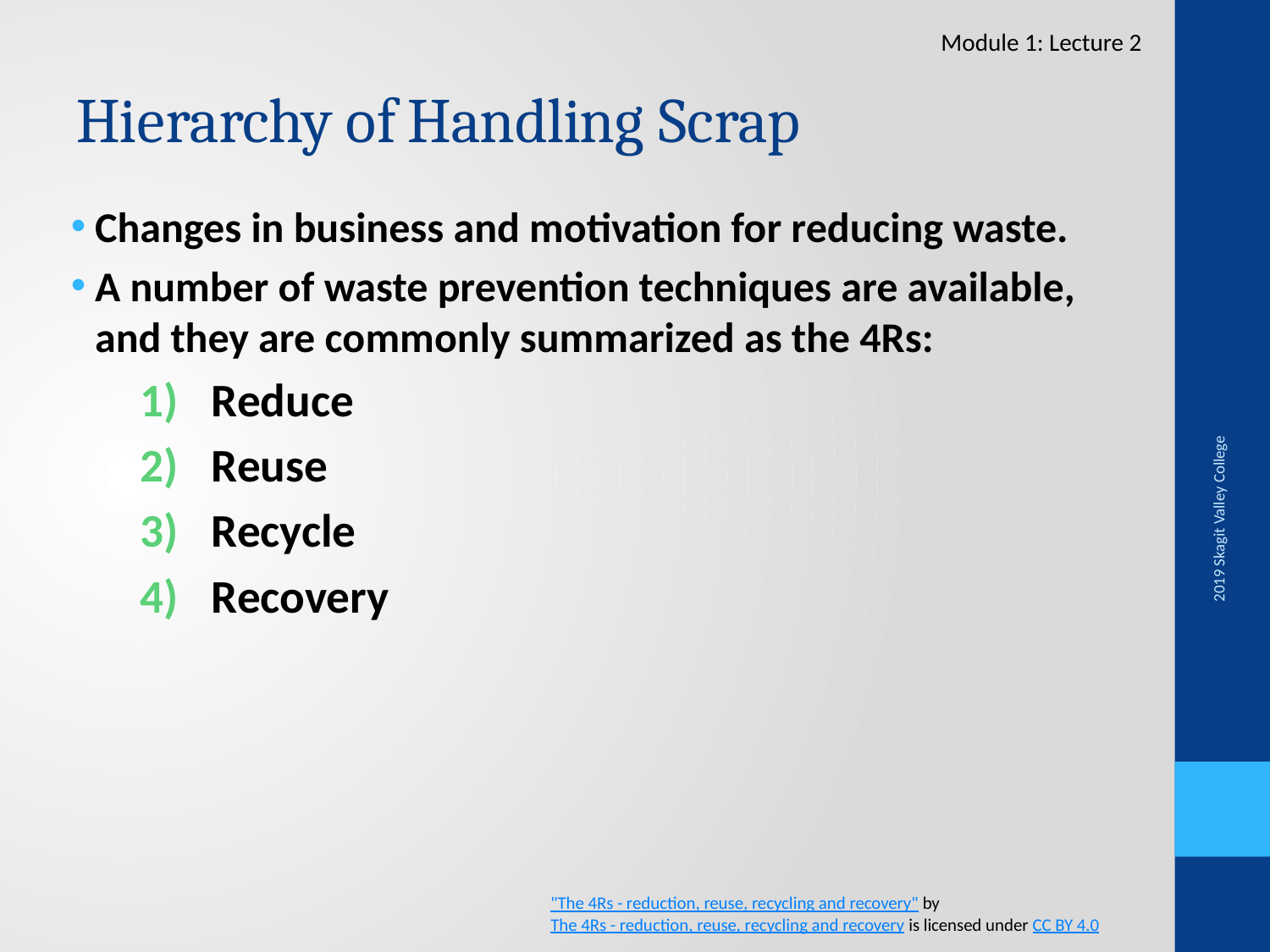

Module 1: Lecture 2
# Hierarchy of Handling Scrap
Changes in business and motivation for reducing waste.
A number of waste prevention techniques are available, and they are commonly summarized as the 4Rs:
Reduce
Reuse
Recycle
Recovery
2019 Skagit Valley College
"The 4Rs - reduction, reuse, recycling and recovery" by The 4Rs - reduction, reuse, recycling and recovery is licensed under CC BY 4.0